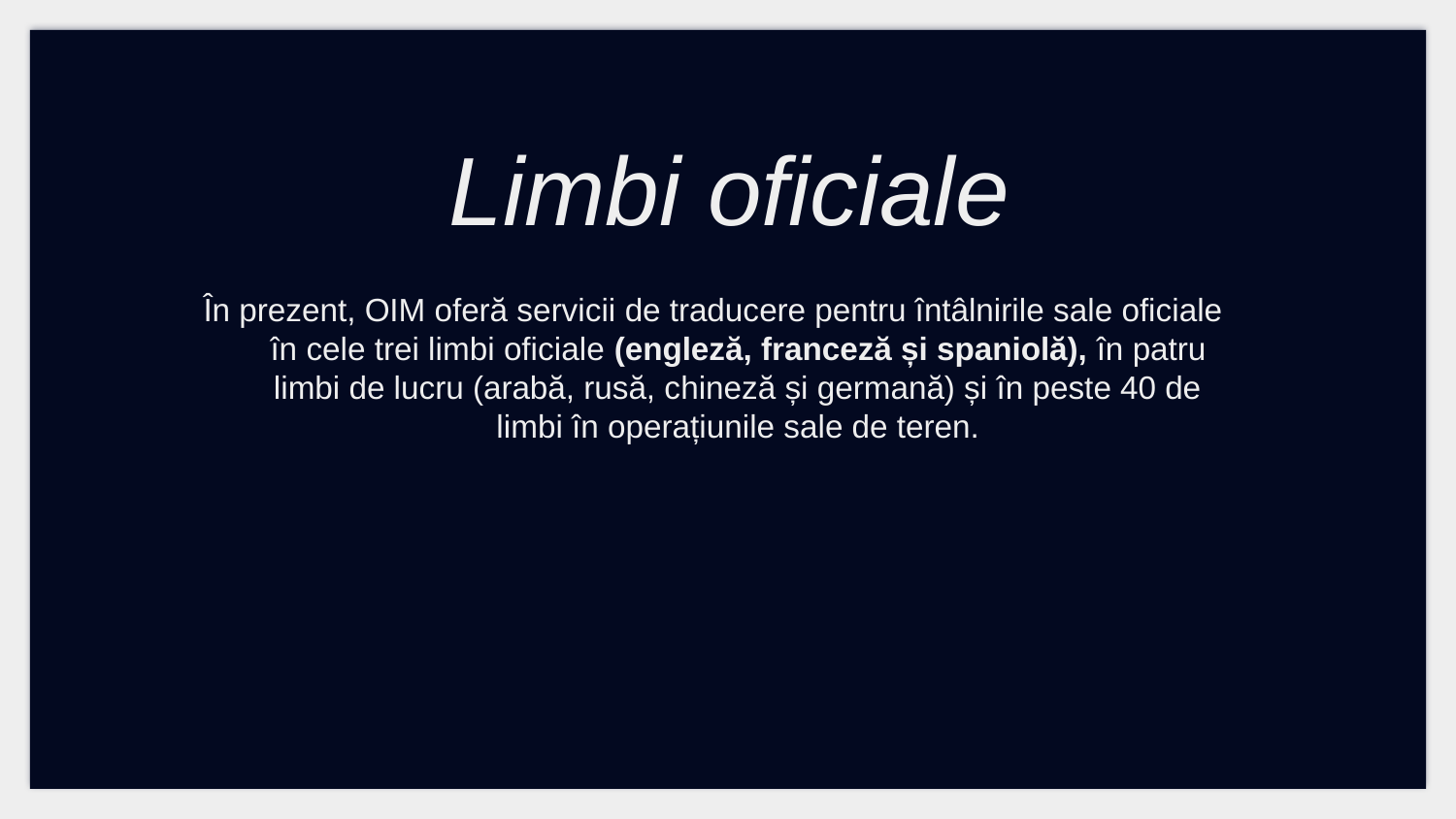

# Limbi oficiale
În prezent, OIM oferă servicii de traducere pentru întâlnirile sale oficiale în cele trei limbi oficiale (engleză, franceză și spaniolă), în patru limbi de lucru (arabă, rusă, chineză și germană) și în peste 40 de limbi în operațiunile sale de teren.